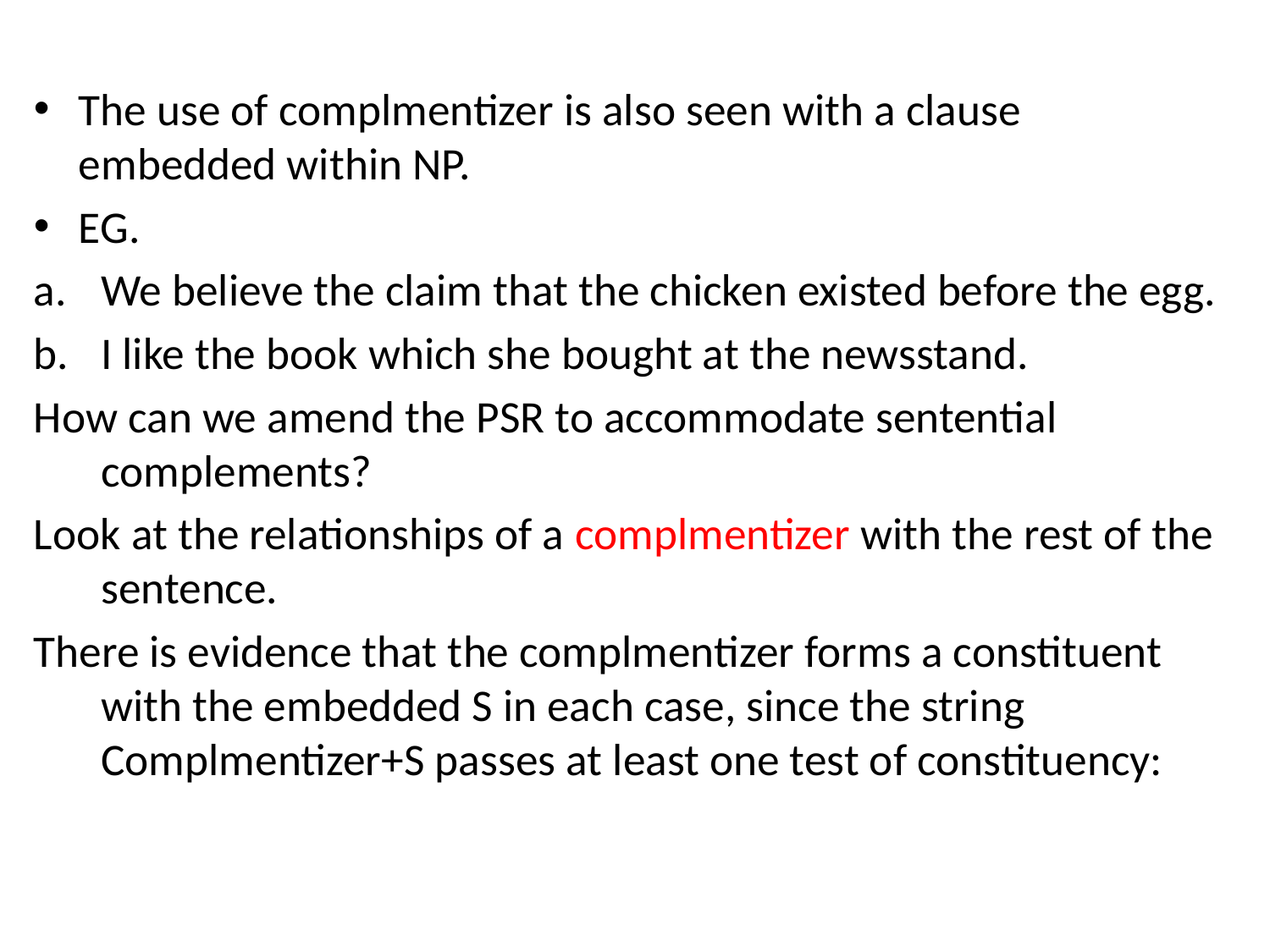

#
The use of complmentizer is also seen with a clause embedded within NP.
EG.
We believe the claim that the chicken existed before the egg.
I like the book which she bought at the newsstand.
How can we amend the PSR to accommodate sentential complements?
Look at the relationships of a complmentizer with the rest of the sentence.
There is evidence that the complmentizer forms a constituent with the embedded S in each case, since the string Complmentizer+S passes at least one test of constituency: